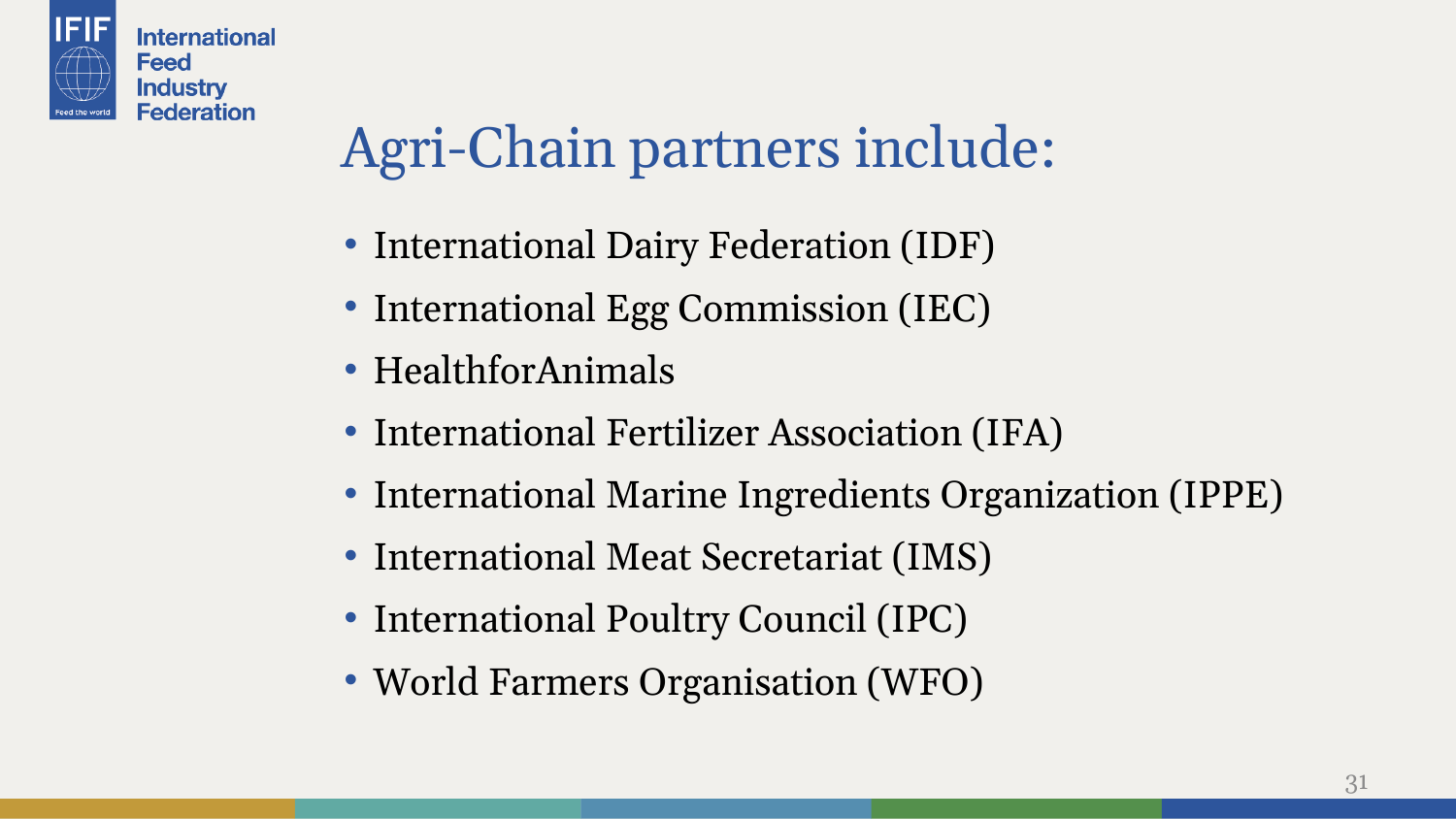

# Agri-Chain partners include:
International Dairy Federation (IDF)
International Egg Commission (IEC)
HealthforAnimals
International Fertilizer Association (IFA)
International Marine Ingredients Organization (IPPE)
International Meat Secretariat (IMS)
International Poultry Council (IPC)
World Farmers Organisation (WFO)
31